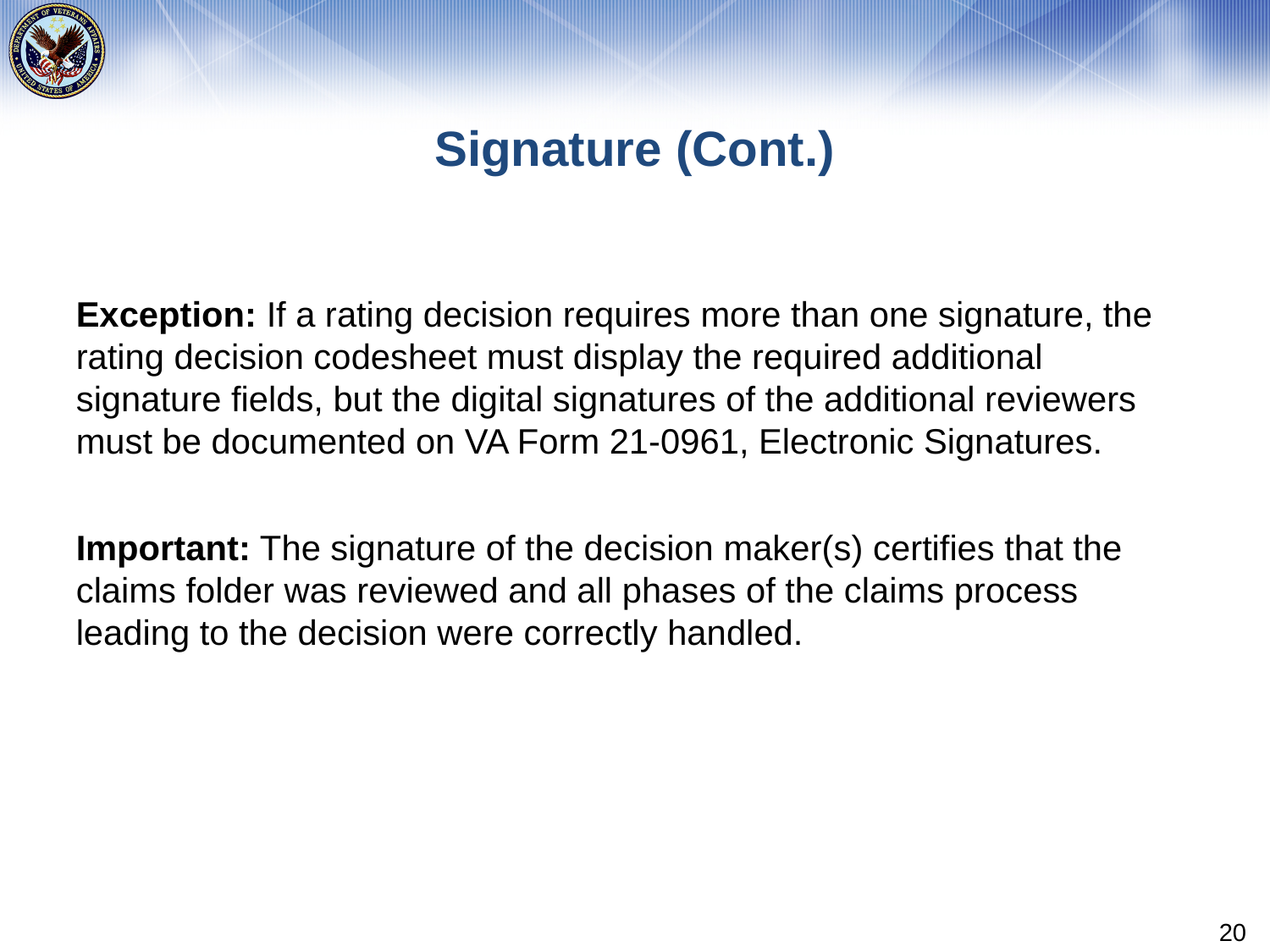

# Signature (Cont.)
Exception: If a rating decision requires more than one signature, the rating decision codesheet must display the required additional signature fields, but the digital signatures of the additional reviewers must be documented on VA Form 21-0961, Electronic Signatures.

Important: The signature of the decision maker(s) certifies that the claims folder was reviewed and all phases of the claims process leading to the decision were correctly handled.
20